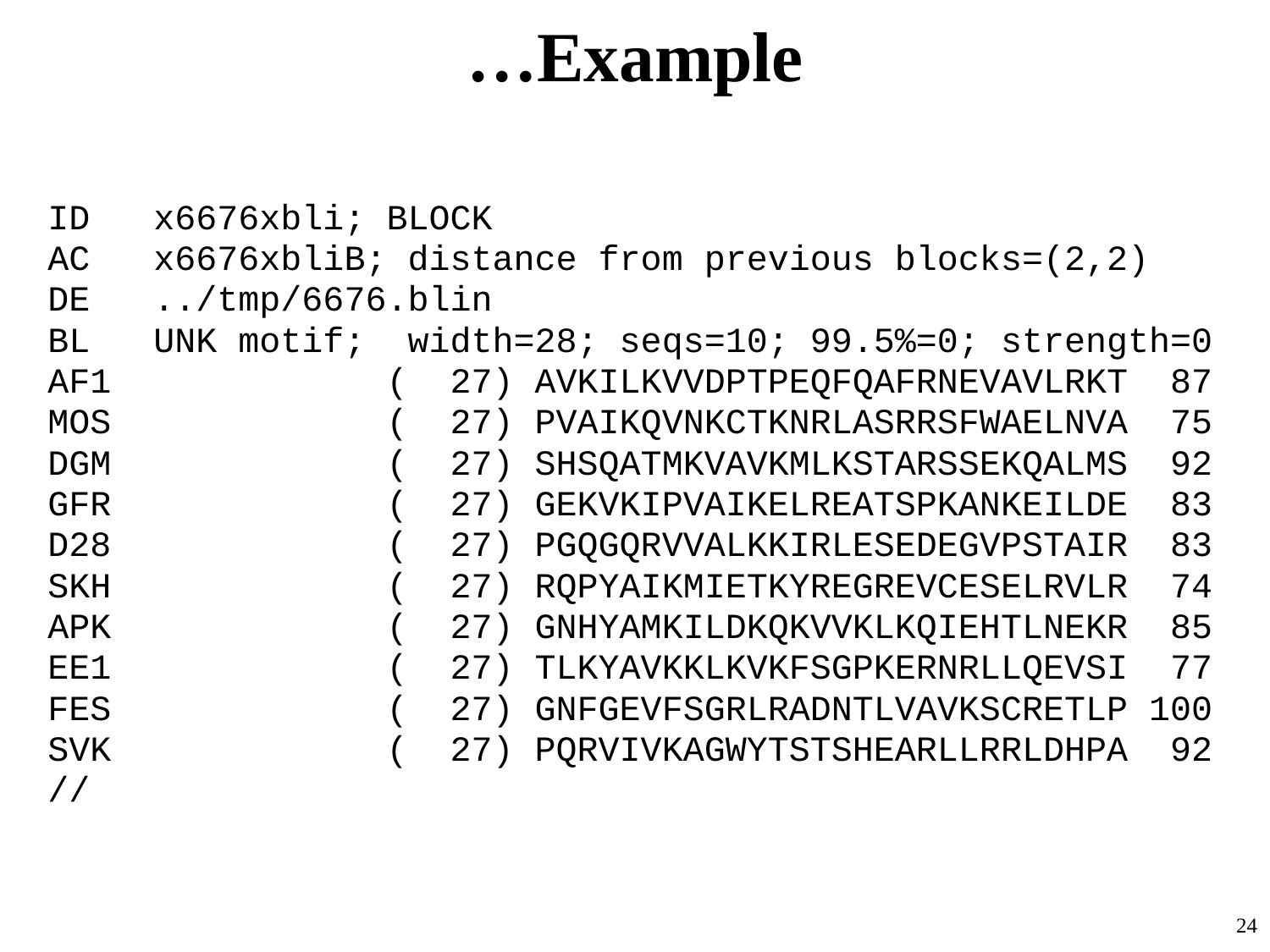

# …Example
ID   x6676xbli; BLOCK
AC   x6676xbliB; distance from previous blocks=(2,2)
DE   ../tmp/6676.blin
BL   UNK motif;  width=28; seqs=10; 99.5%=0; strength=0
AF1             (  27) AVKILKVVDPTPEQFQAFRNEVAVLRKT  87
MOS             (  27) PVAIKQVNKCTKNRLASRRSFWAELNVA  75
DGM             (  27) SHSQATMKVAVKMLKSTARSSEKQALMS  92
GFR             (  27) GEKVKIPVAIKELREATSPKANKEILDE  83
D28             (  27) PGQGQRVVALKKIRLESEDEGVPSTAIR  83
SKH             (  27) RQPYAIKMIETKYREGREVCESELRVLR  74
APK             (  27) GNHYAMKILDKQKVVKLKQIEHTLNEKR  85
EE1             (  27) TLKYAVKKLKVKFSGPKERNRLLQEVSI  77
FES             (  27) GNFGEVFSGRLRADNTLVAVKSCRETLP 100
SVK             (  27) PQRVIVKAGWYTSTSHEARLLRRLDHPA  92
//
24